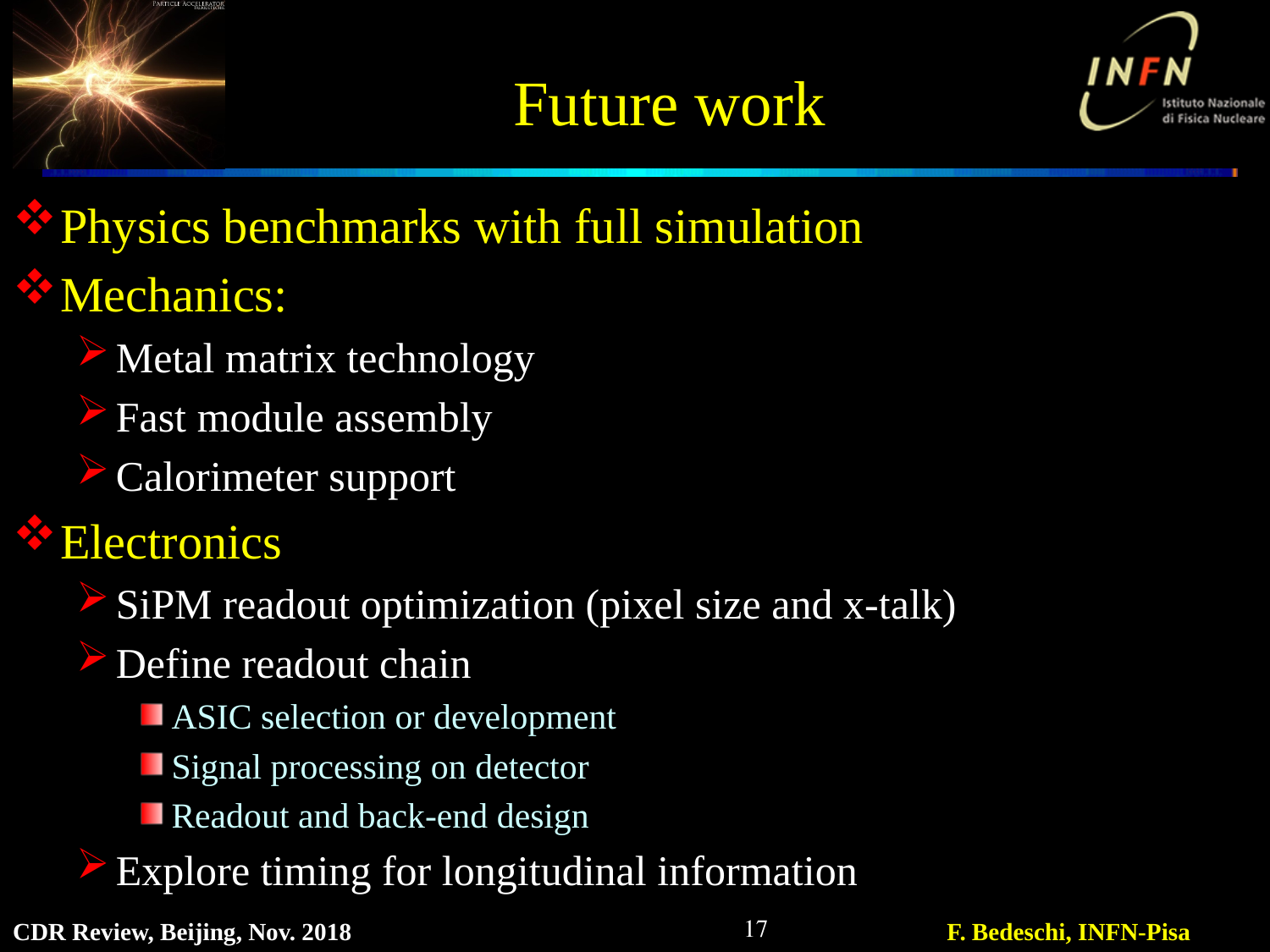

# Future work
Physics benchmarks with full simulation
Mechanics:
Metal matrix technology
Fast module assembly
Calorimeter support
Electronics
SiPM readout optimization (pixel size and x-talk)
Define readout chain
ASIC selection or development
Signal processing on detector
Readout and back-end design
Explore timing for longitudinal information
17
CDR Review, Beijing, Nov. 2018
F. Bedeschi, INFN-Pisa